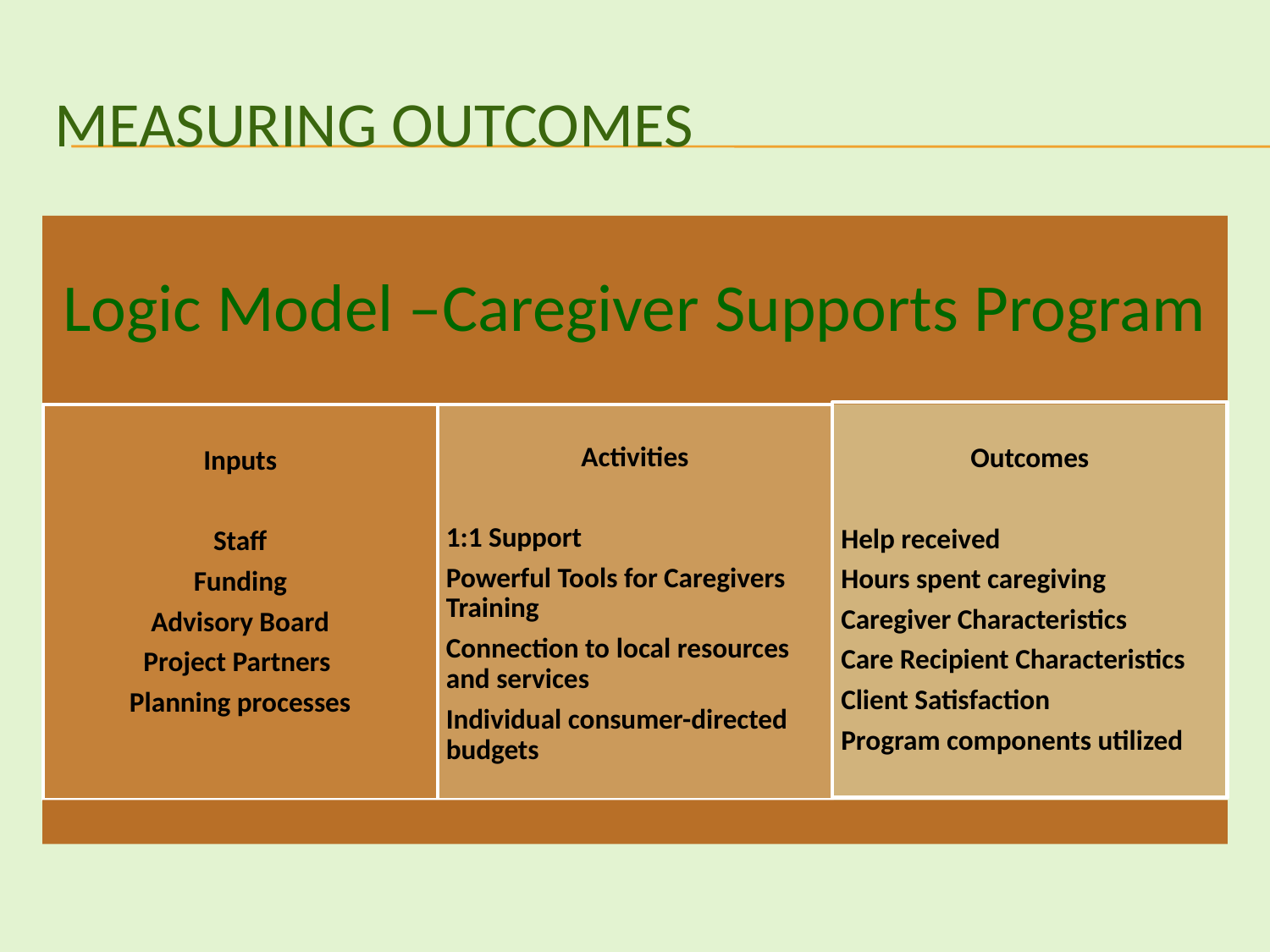

# Measuring Outcomes
Logic Model –Caregiver Supports Program
Inputs

Staff
Funding
Advisory Board
Project Partners
Planning processes

Activities

1:1 Support
Powerful Tools for Caregivers Training
Connection to local resources and services
Individual consumer-directed budgets

Outcomes

Help received
Hours spent caregiving
Caregiver Characteristics
Care Recipient Characteristics
Client Satisfaction
Program components utilized